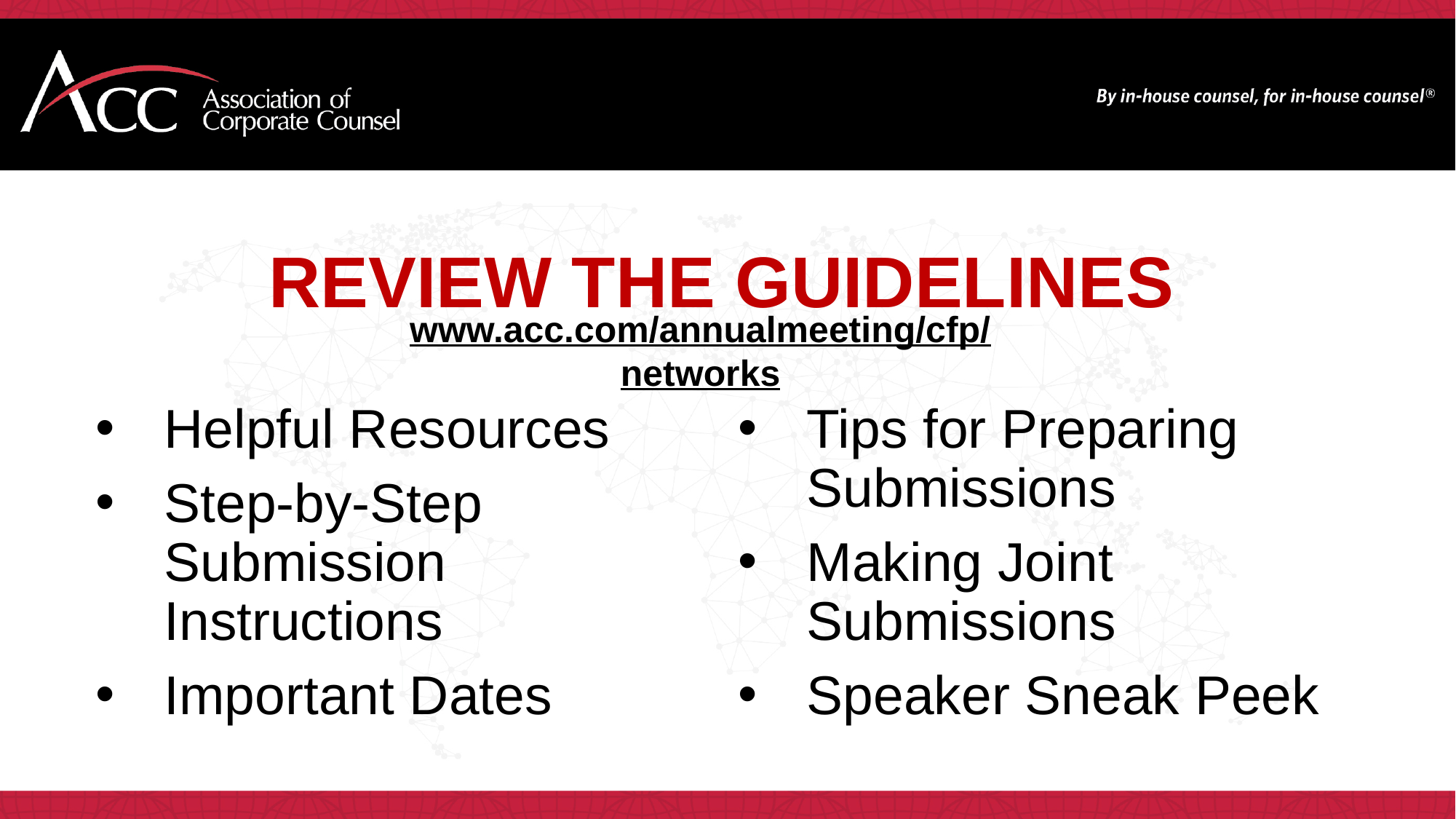

Review the Guidelines
www.acc.com/annualmeeting/cfp/networks
Helpful Resources
Step-by-Step Submission Instructions
Important Dates
Tips for Preparing Submissions
Making Joint Submissions
Speaker Sneak Peek